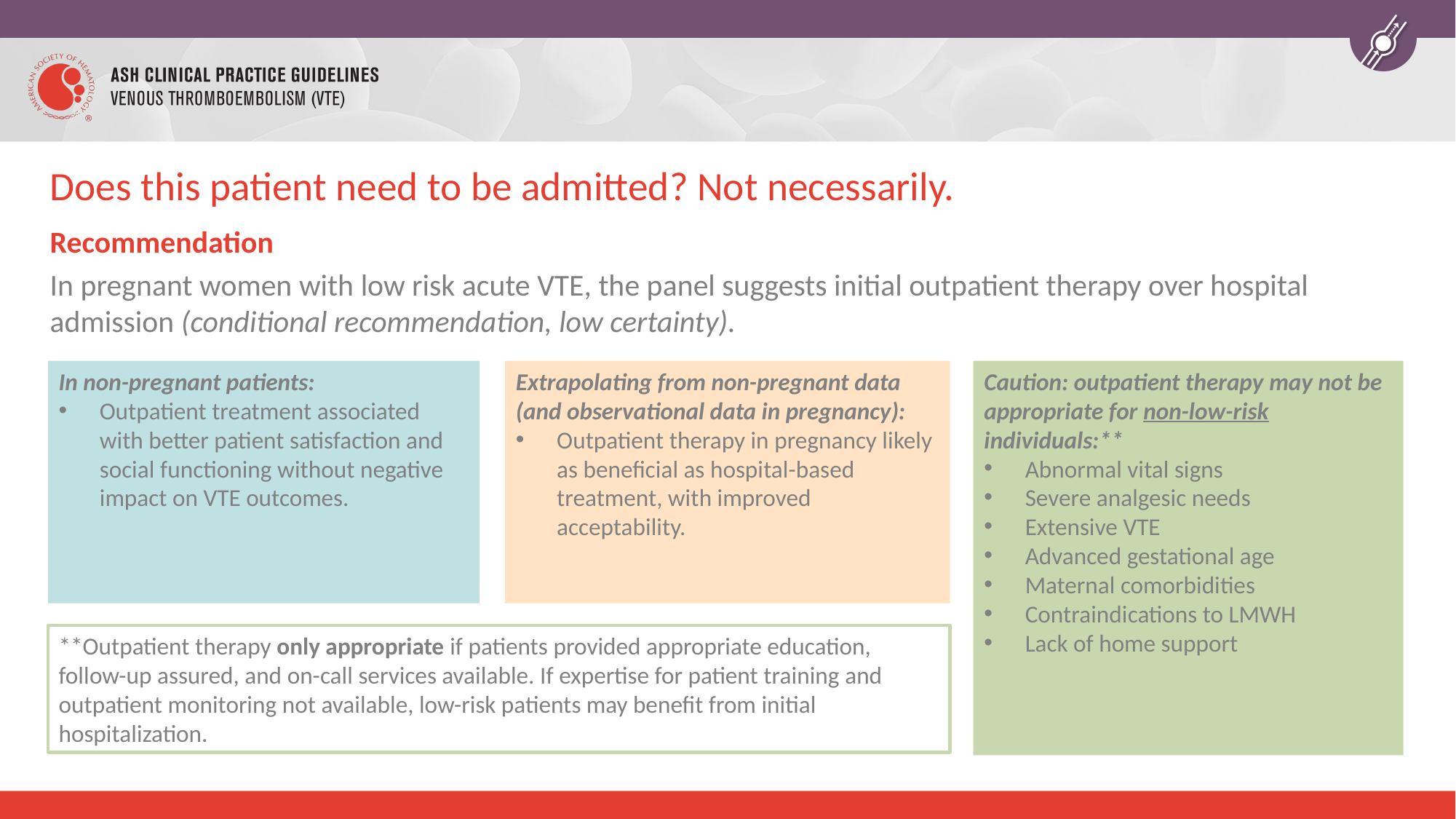

# Does this patient need to be admitted? Not necessarily.
Recommendation
In pregnant women with low risk acute VTE, the panel suggests initial outpatient therapy over hospital admission (conditional recommendation, low certainty).

In non-pregnant patients:
Outpatient treatment associated with better patient satisfaction and social functioning without negative impact on VTE outcomes.
Extrapolating from non-pregnant data (and observational data in pregnancy):
Outpatient therapy in pregnancy likely as beneficial as hospital-based treatment, with improved acceptability.
Caution: outpatient therapy may not be appropriate for non-low-risk individuals:**
Abnormal vital signs
Severe analgesic needs
Extensive VTE
Advanced gestational age
Maternal comorbidities
Contraindications to LMWH
Lack of home support
**Outpatient therapy only appropriate if patients provided appropriate education, follow-up assured, and on-call services available. If expertise for patient training and outpatient monitoring not available, low-risk patients may benefit from initial hospitalization.